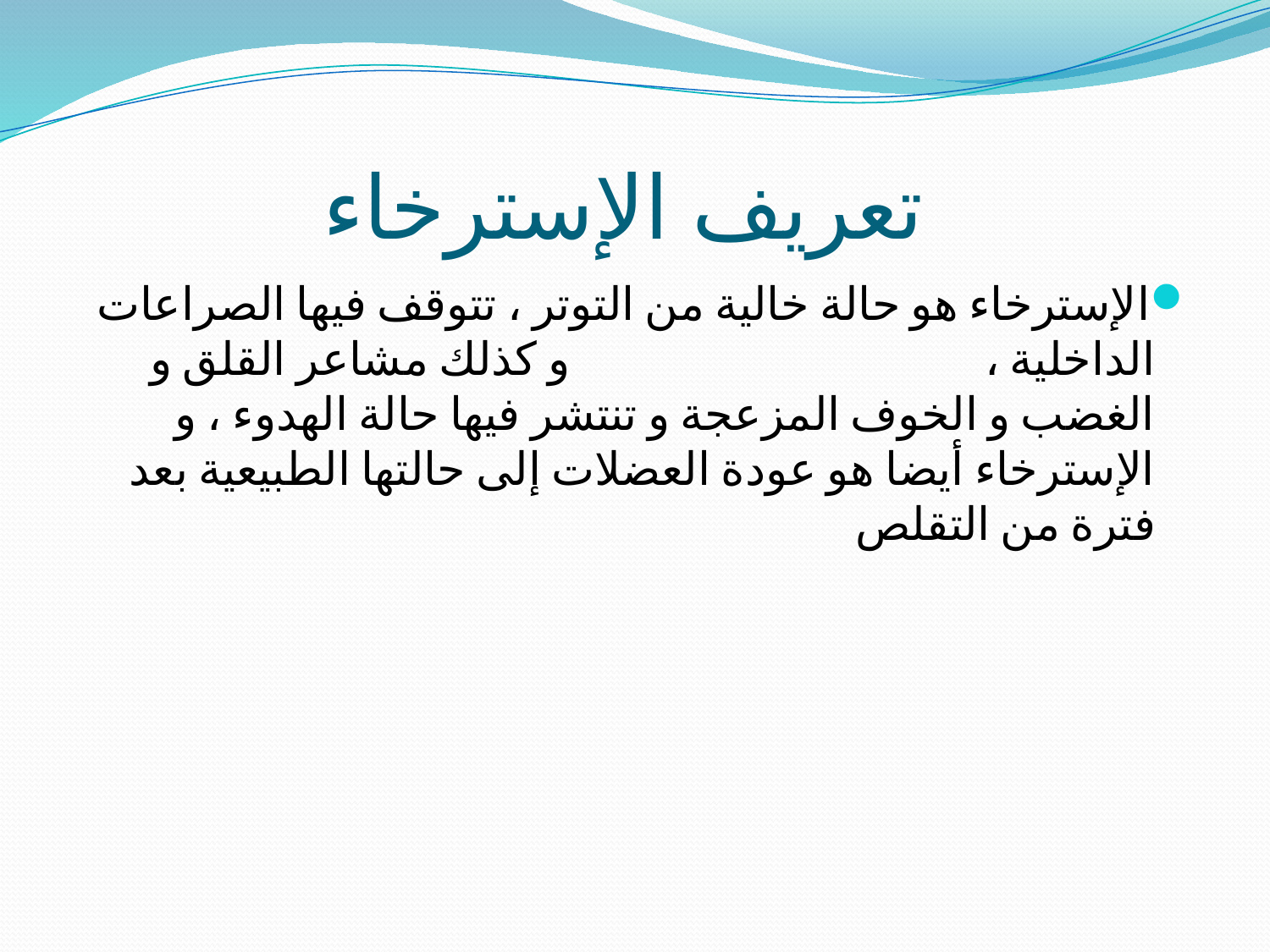

# تعريف الإسترخاء
الإسترخاء هو حالة خالية من التوتر ، تتوقف فيها الصراعات الداخلية ،                                        و كذلك مشاعر القلق و الغضب و الخوف المزعجة و تنتشر فيها حالة الهدوء ، و الإسترخاء أيضا هو عودة العضلات إلى حالتها الطبيعية بعد فترة من التقلص